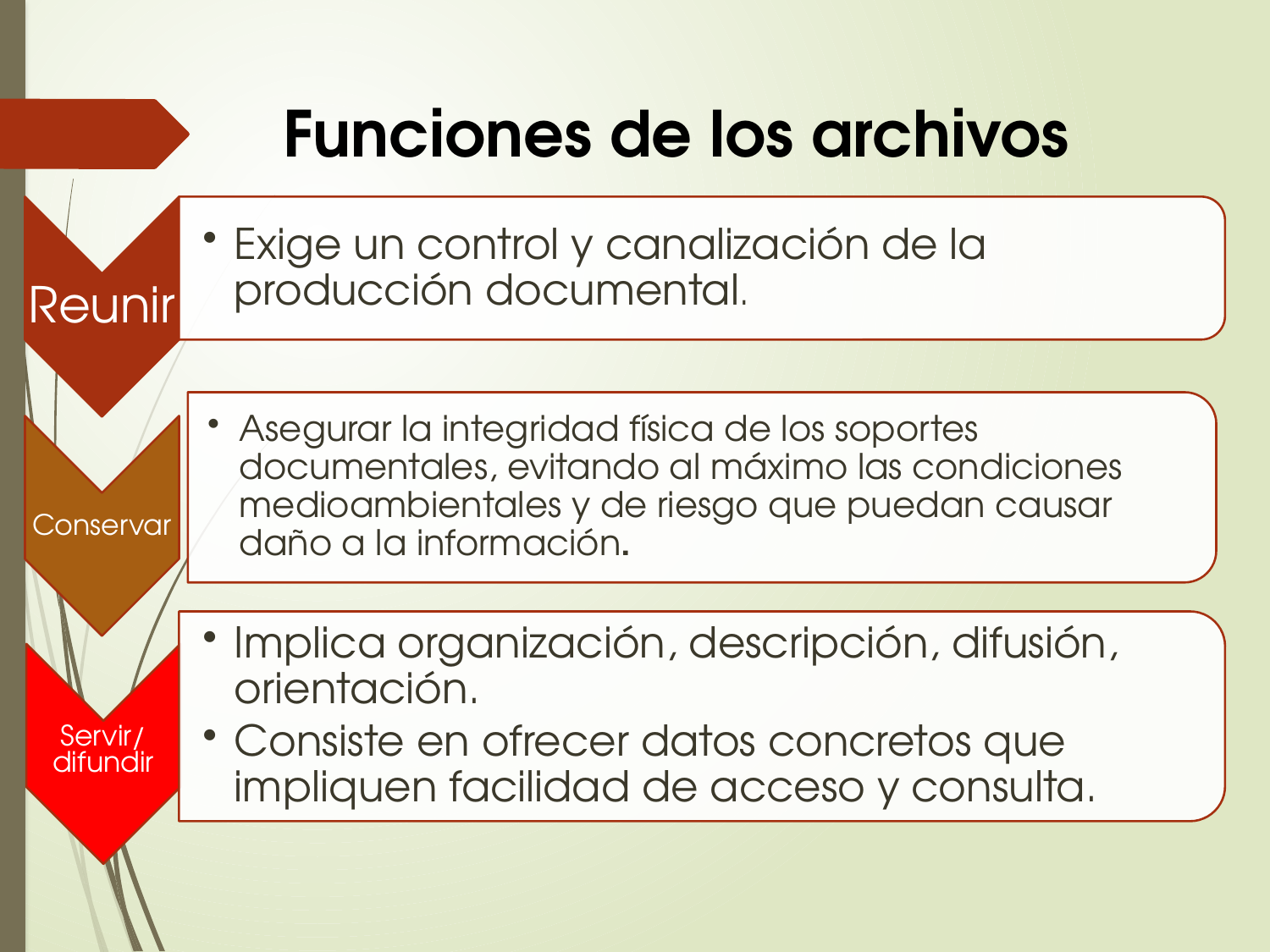

# Funciones de los archivos
Reunir
Exige un control y canalización de la  producción documental.
Conservar
Asegurar la integridad física de los soportes documentales, evitando al máximo las condiciones medioambientales y de riesgo que puedan causar daño a la información.
Servir/
difundir
Implica organización, descripción, difusión, orientación.
Consiste en ofrecer datos concretos que impliquen facilidad de acceso y consulta.